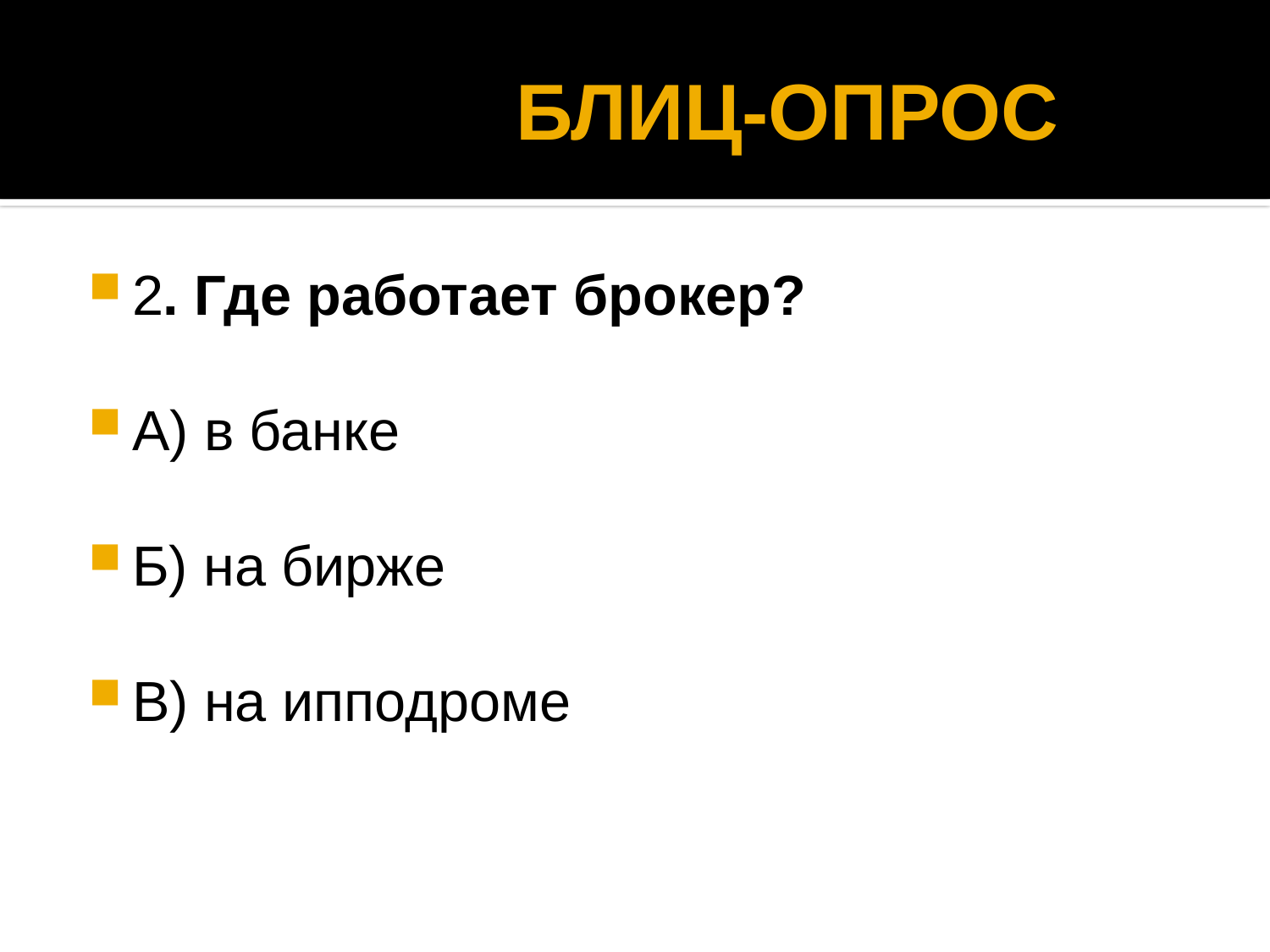

# БЛИЦ-ОПРОС
2. Где работает брокер?

А) в банке

Б) на бирже

В) на ипподроме